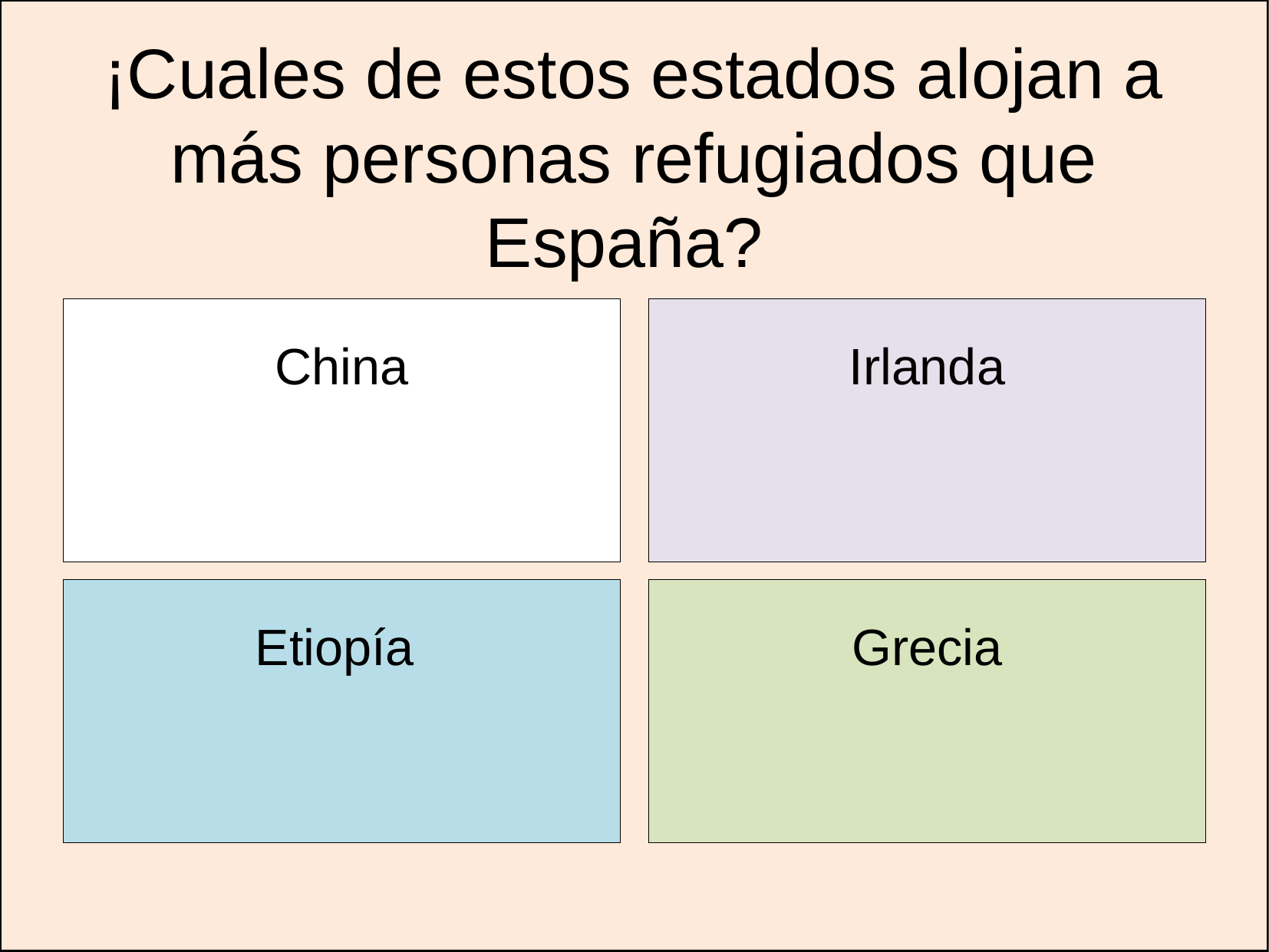

¡Cuales de estos estados alojan a más personas refugiados que España?

China

Irlanda

Grecia

Etiopía